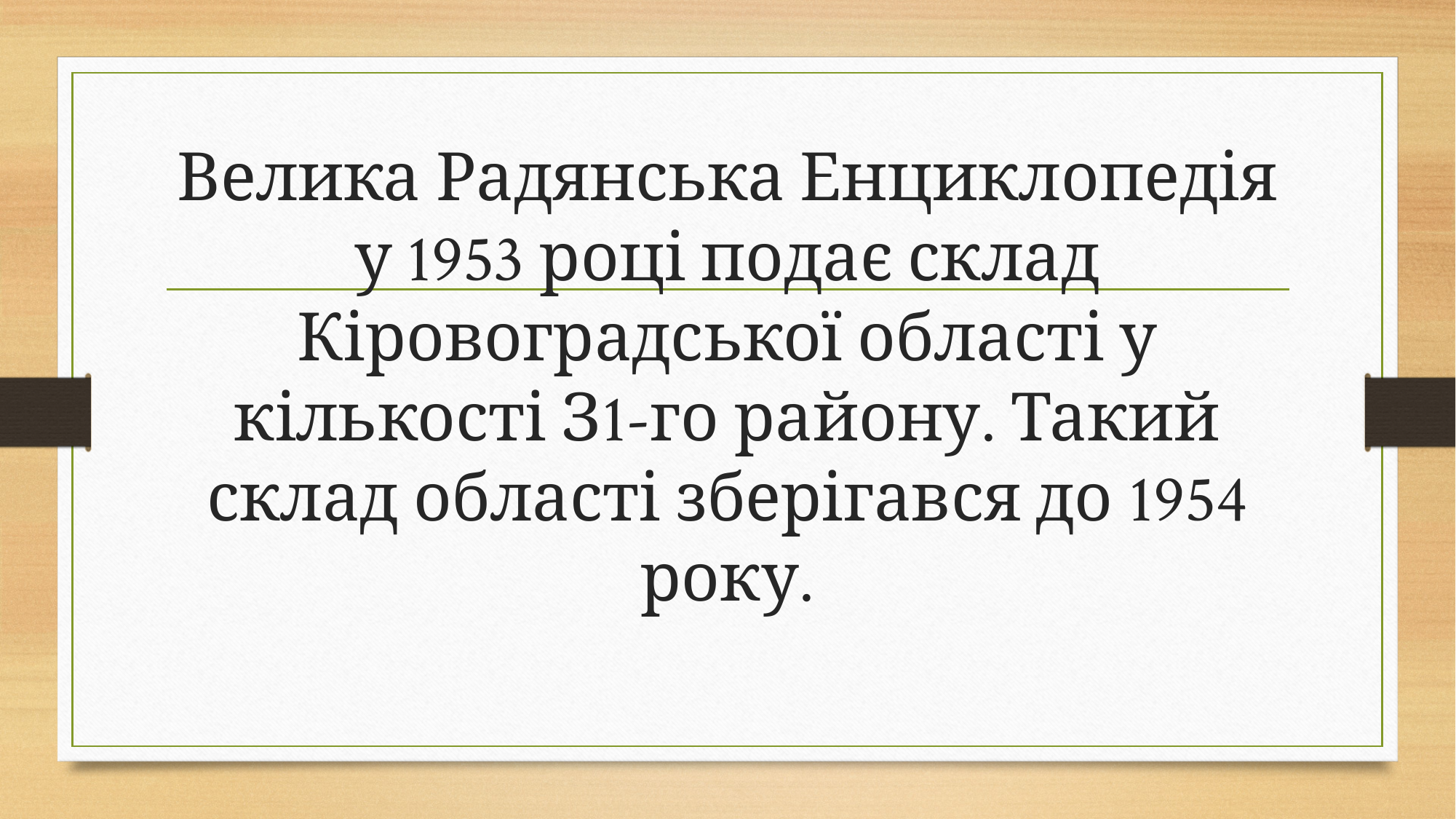

# Велика Радянська Енциклопедія у 1953 році подає склад Кіровоградської області у кількості З1-го району. Такий склад області зберігався до 1954 року.